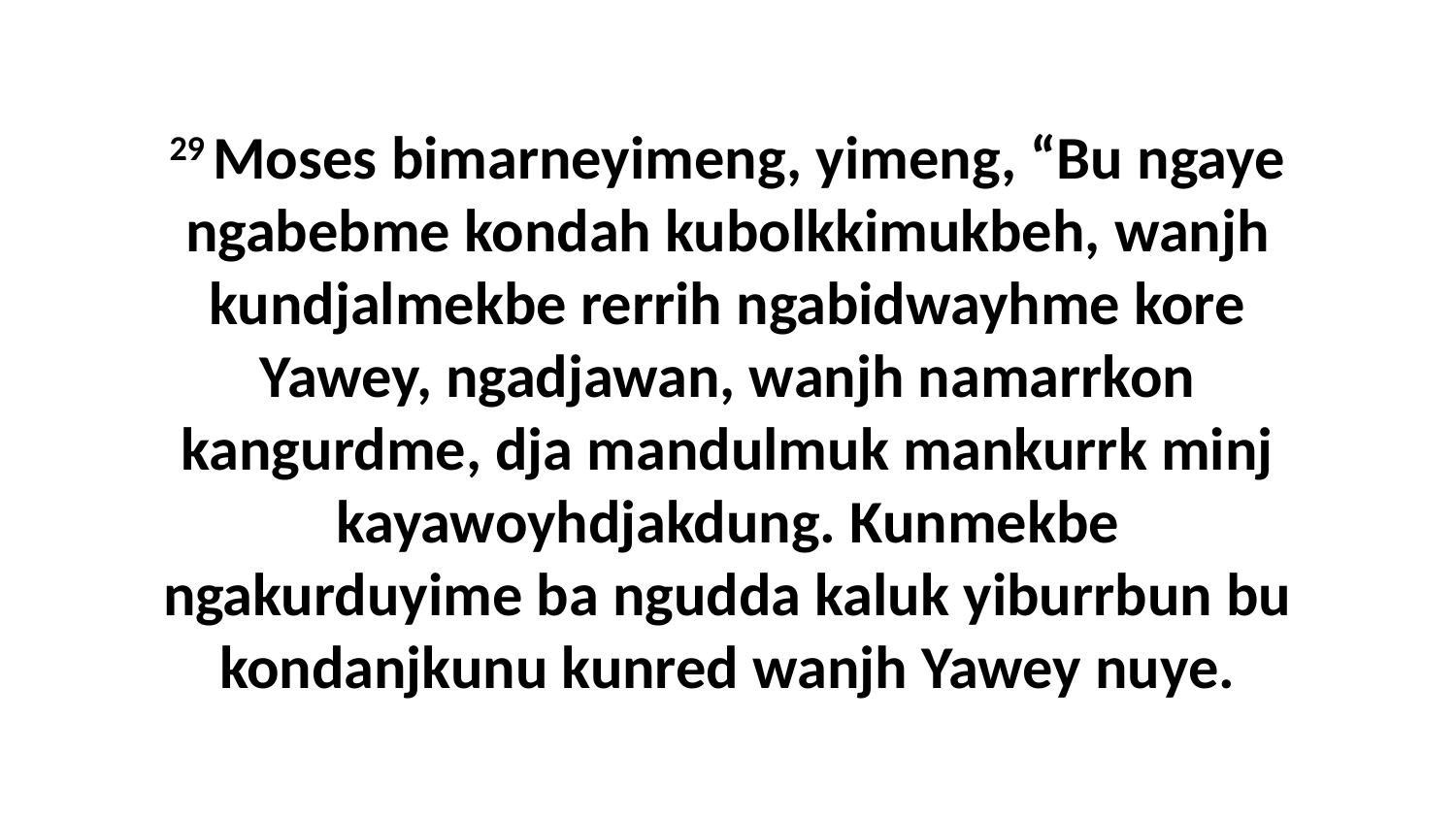

29 Moses bimarneyimeng, yimeng, “Bu ngaye ngabebme kondah kubolkkimukbeh, wanjh kundjalmekbe rerrih ngabidwayhme kore Yawey, ngadjawan, wanjh namarrkon kangurdme, dja mandulmuk mankurrk minj kayawoyhdjakdung. Kunmekbe ngakurduyime ba ngudda kaluk yiburrbun bu kondanjkunu kunred wanjh Yawey nuye.